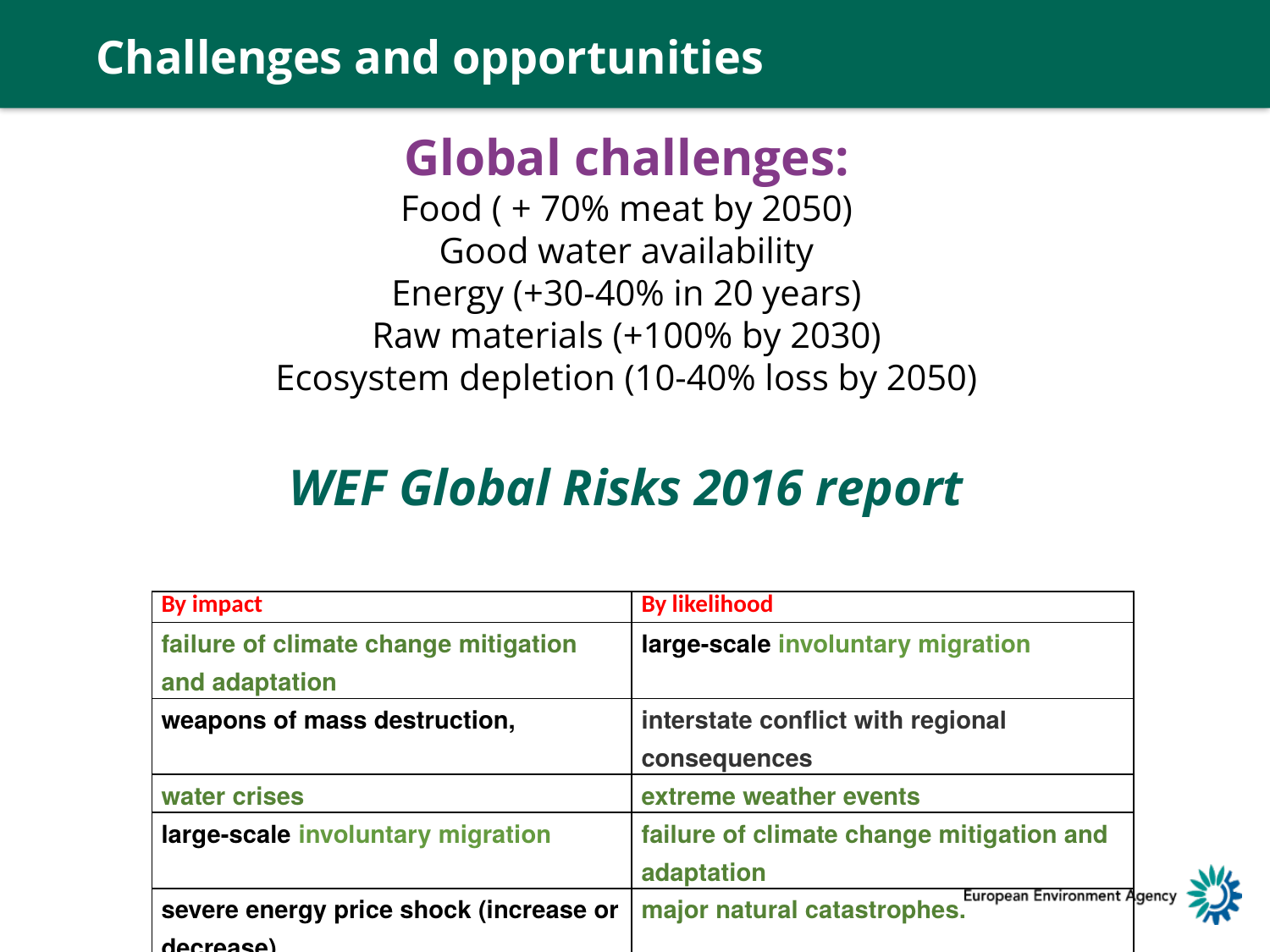

Challenges and opportunities
Global challenges:
Food ( + 70% meat by 2050)
Good water availability
Energy (+30-40% in 20 years)
Raw materials (+100% by 2030)
Ecosystem depletion (10-40% loss by 2050)

WEF Global Risks 2016 report

| By impact | By likelihood |
| --- | --- |
| failure of climate change mitigation and adaptation | large-scale involuntary migration |
| weapons of mass destruction, | interstate conflict with regional consequences |
| water crises | extreme weather events |
| large-scale involuntary migration | failure of climate change mitigation and adaptation |
| severe energy price shock (increase or decrease) | major natural catastrophes. |